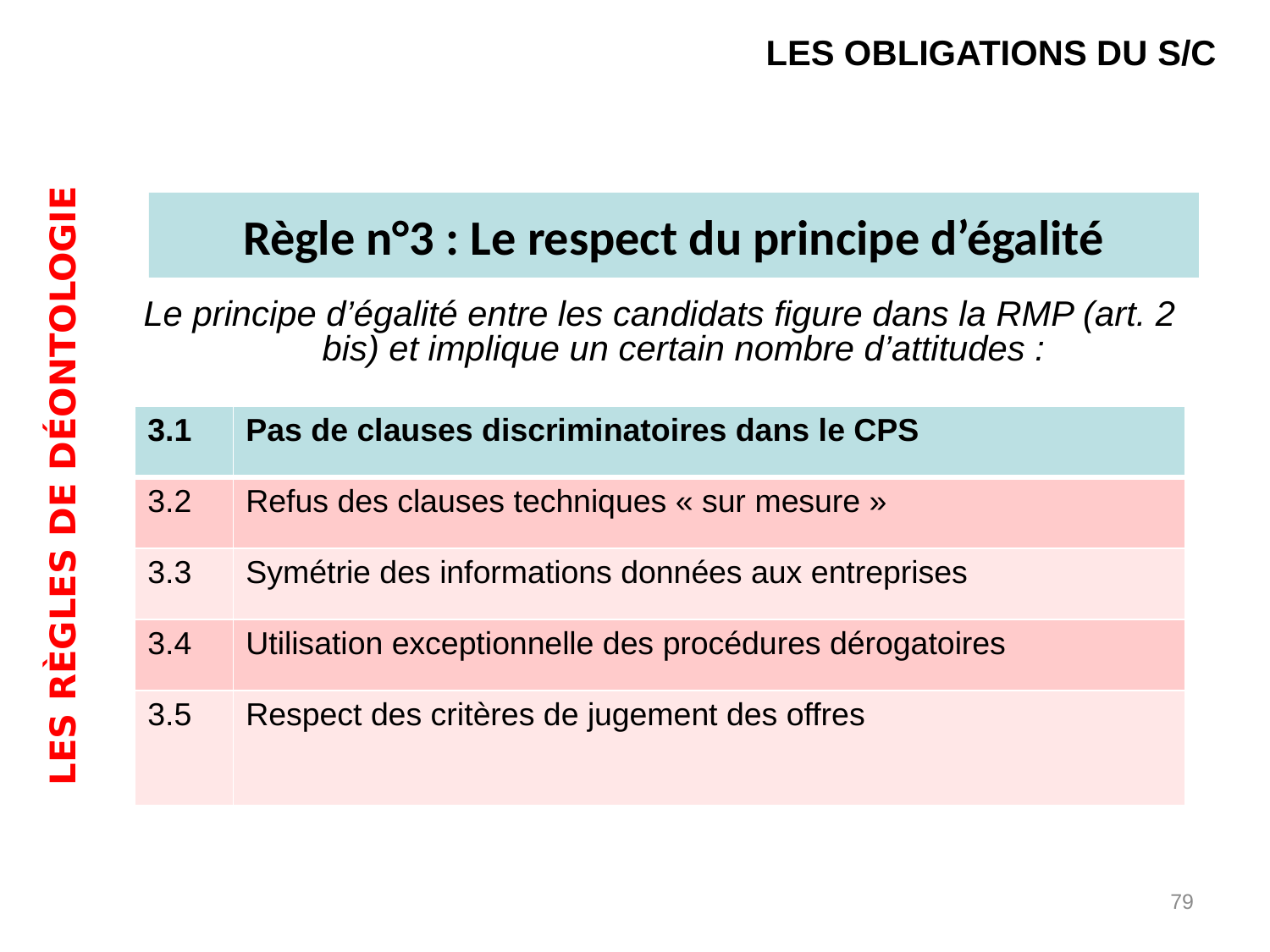

LES OBLIGATIONS DU S/C

Le principe d’égalité entre les candidats figure dans la RMP (art. 2 bis) et implique un certain nombre d’attitudes :

Règle n°3 : Le respect du principe d’égalité
| 3.1 | Pas de clauses discriminatoires dans le CPS |
| --- | --- |
| 3.2 | Refus des clauses techniques « sur mesure » |
| 3.3 | Symétrie des informations données aux entreprises |
| 3.4 | Utilisation exceptionnelle des procédures dérogatoires |
| 3.5 | Respect des critères de jugement des offres |
LES RÈGLES DE DÉONTOLOGIE
79